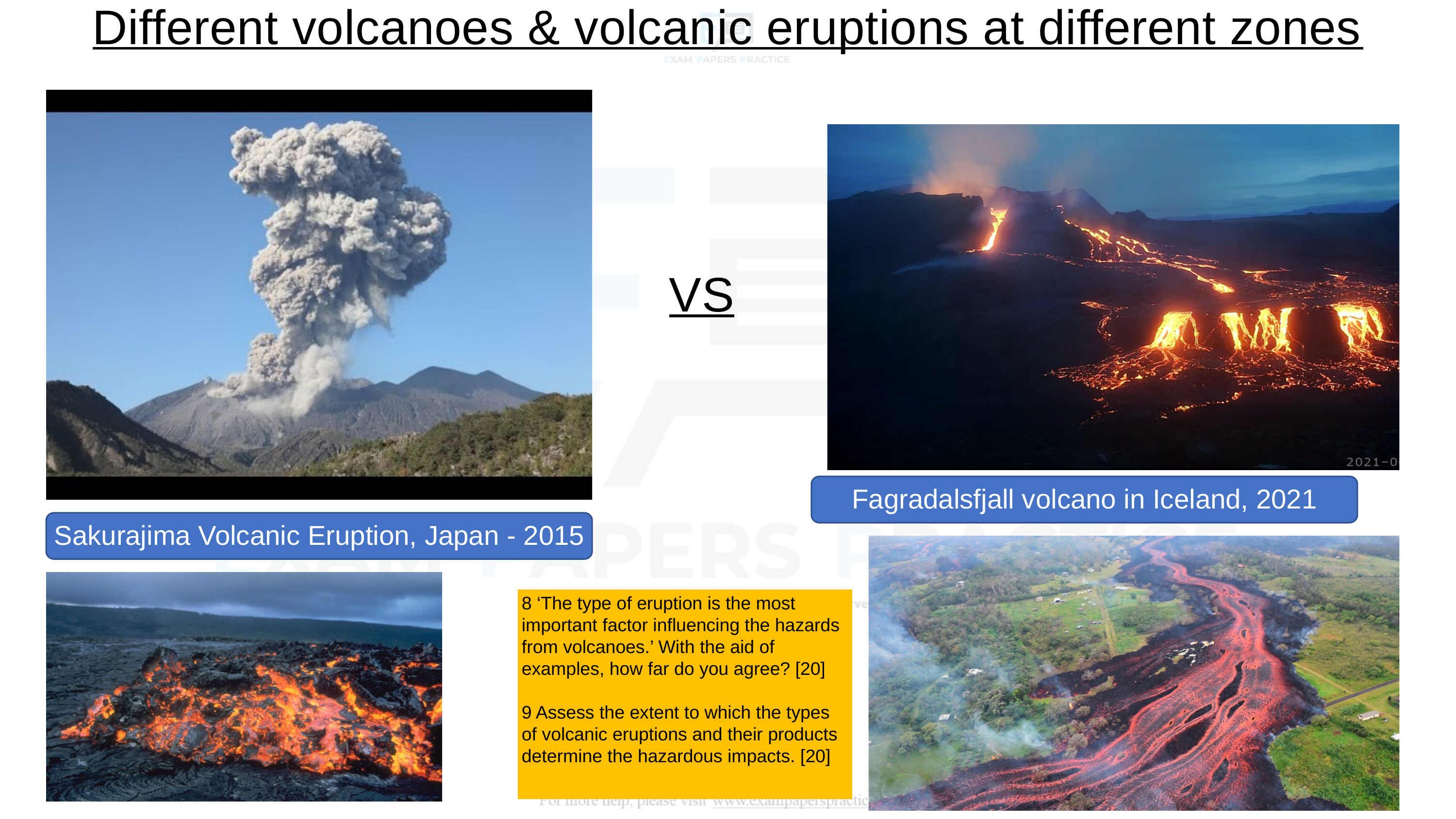

Different volcanoes & volcanic eruptions at different zones

VS

Fagradalsfjall volcano in Iceland, 2021

Sakurajima Volcanic Eruption, Japan - 2015

8 ‘The type of eruption is the most important factor influencing the hazards from volcanoes.’ With the aid of examples, how far do you agree? [20]

9 Assess the extent to which the types of volcanic eruptions and their products determine the hazardous impacts. [20]